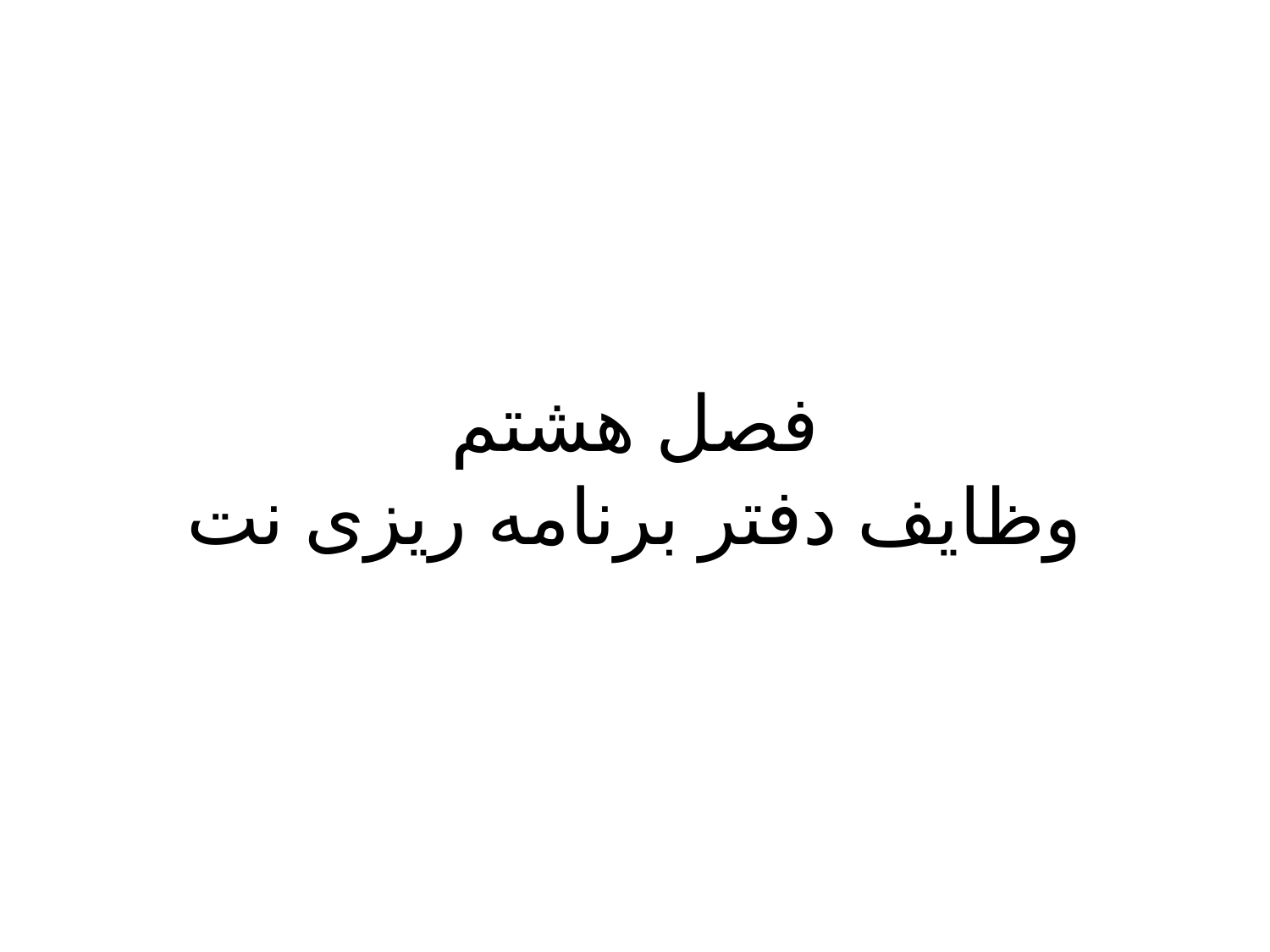

# فصل هشتم وظایف دفتر برنامه ریزی نت